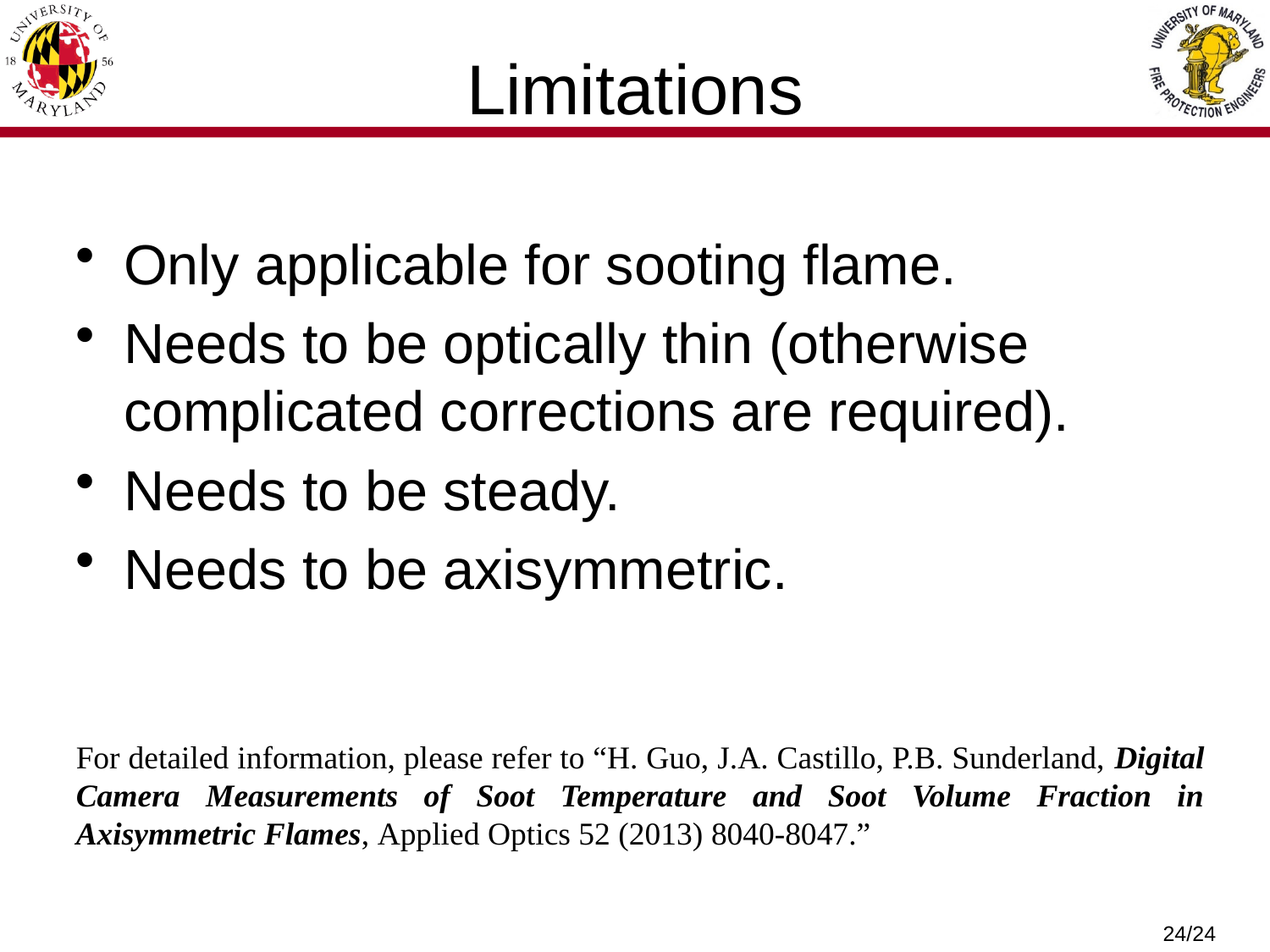

# Limitations
Only applicable for sooting flame.
Needs to be optically thin (otherwise complicated corrections are required).
Needs to be steady.
Needs to be axisymmetric.

For detailed information, please refer to “H. Guo, J.A. Castillo, P.B. Sunderland, Digital Camera Measurements of Soot Temperature and Soot Volume Fraction in Axisymmetric Flames, Applied Optics 52 (2013) 8040-8047.”